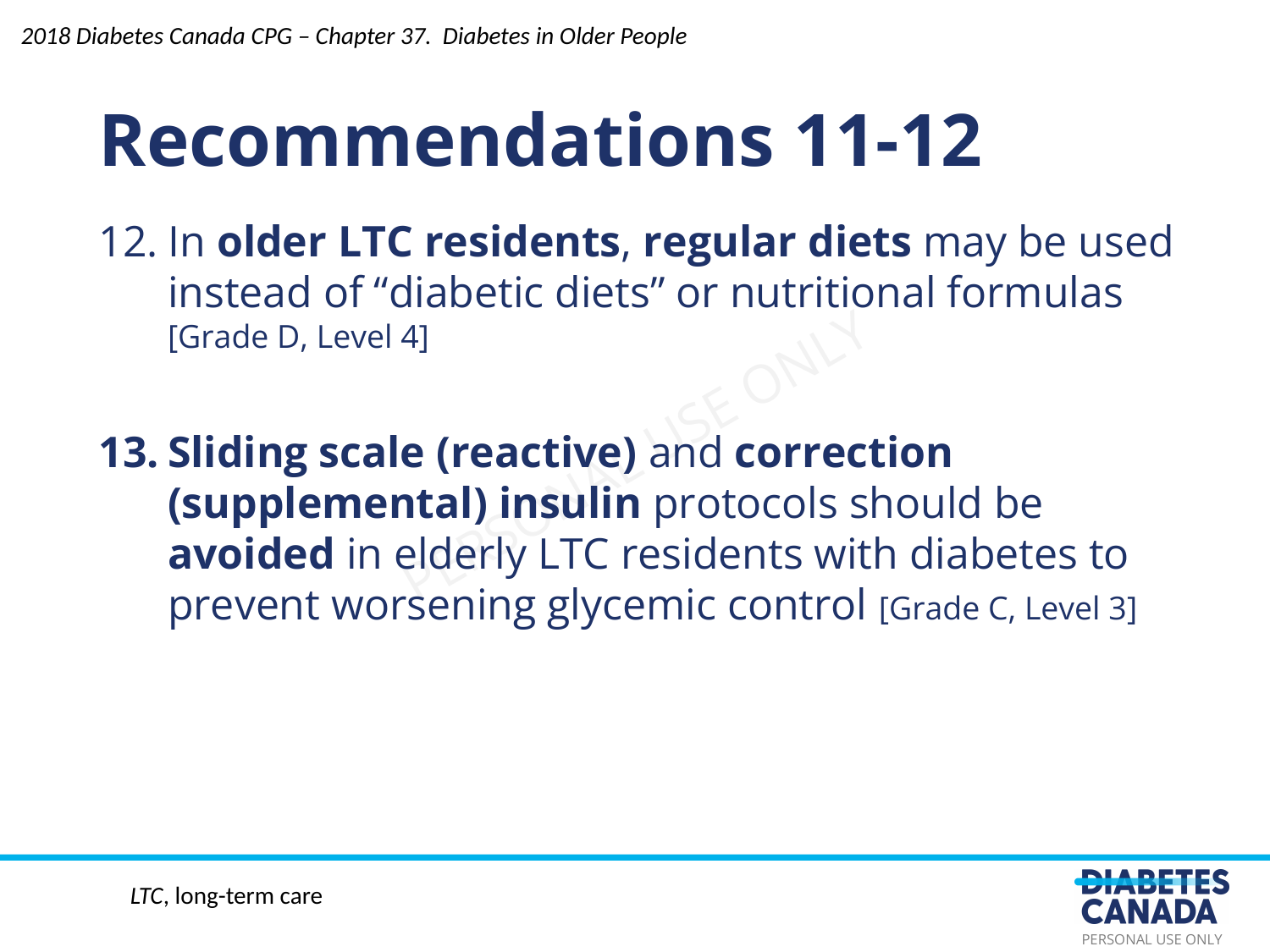

Recommendations 11-12
2018 Diabetes Canada CPG – Chapter 37.  Diabetes in Older People
In older LTC residents, regular diets may be used instead of “diabetic diets” or nutritional formulas [Grade D, Level 4]

Sliding scale (reactive) and correction (supplemental) insulin protocols should be avoided in elderly LTC residents with diabetes to prevent worsening glycemic control [Grade C, Level 3]

LTC, long-term care